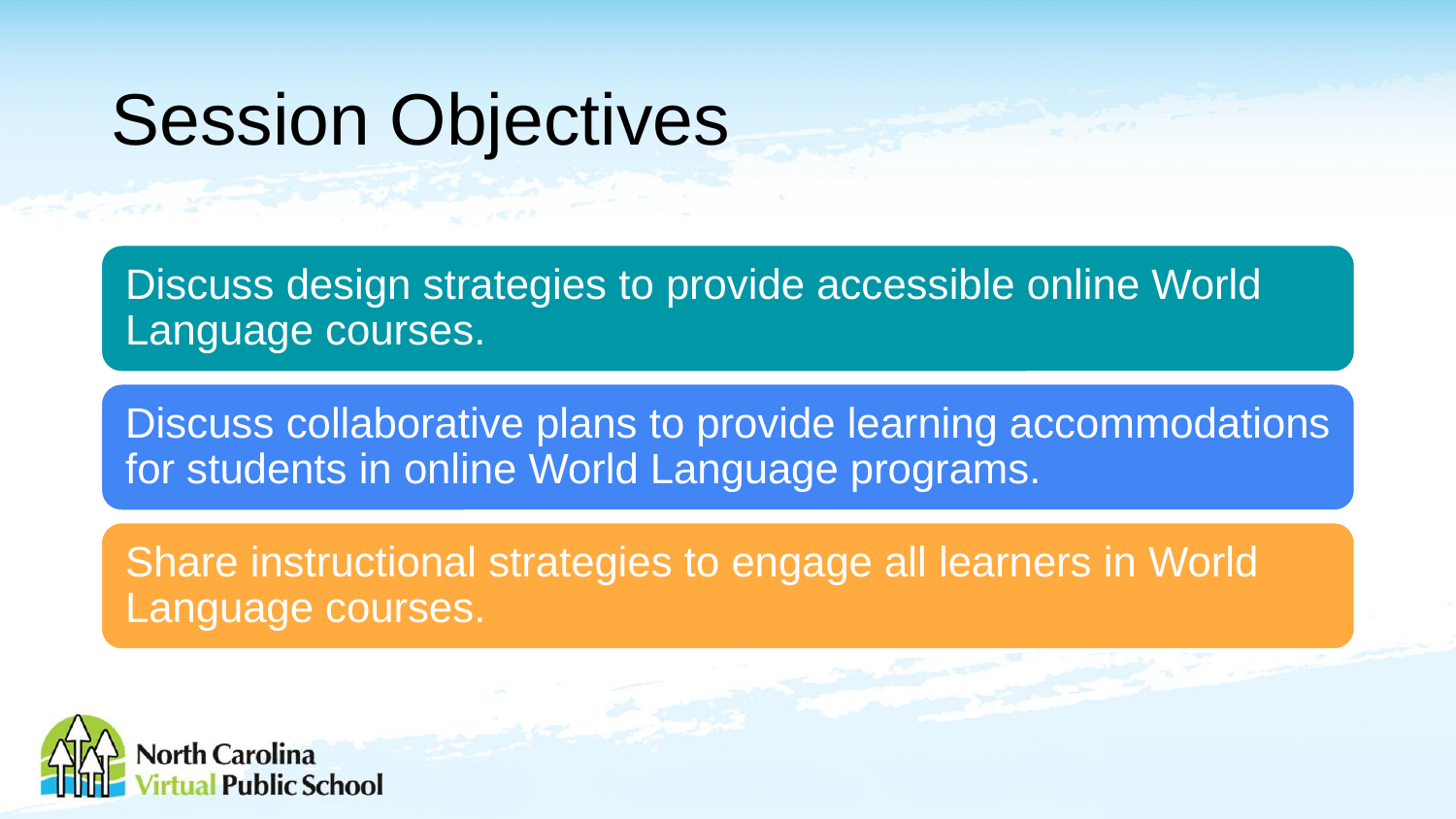

# Session Objectives
Discuss design strategies to provide accessible online World Language courses.
Discuss collaborative plans to provide learning accommodations for students in online World Language programs.
Share instructional strategies to engage all learners in World Language courses.